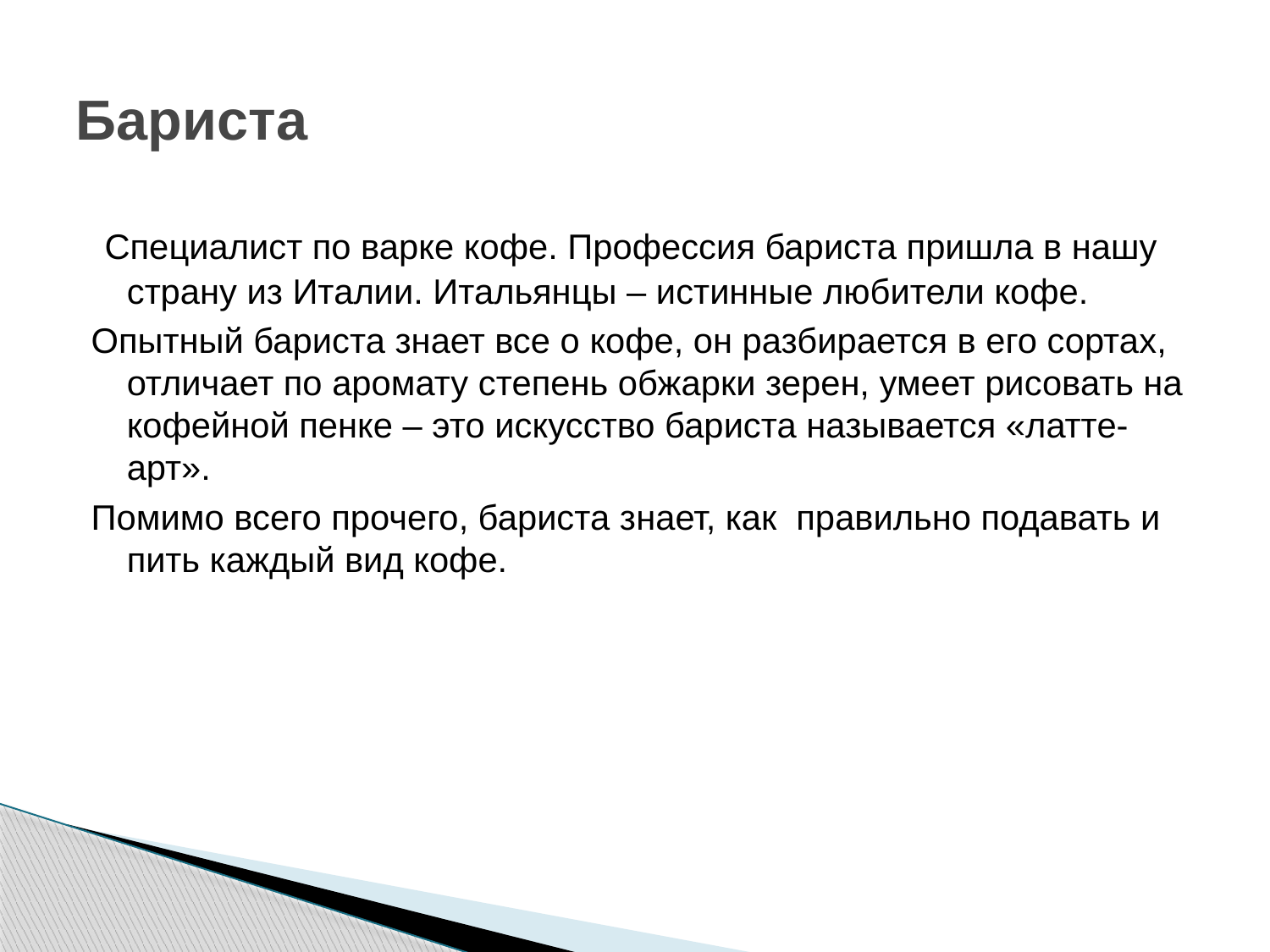

# Бариста
 Специалист по варке кофе. Профессия бариста пришла в нашу страну из Италии. Итальянцы – истинные любители кофе.
Опытный бариста знает все о кофе, он разбирается в его сортах, отличает по аромату степень обжарки зерен, умеет рисовать на кофейной пенке – это искусство бариста называется «латте-арт».
Помимо всего прочего, бариста знает, как  правильно подавать и пить каждый вид кофе.